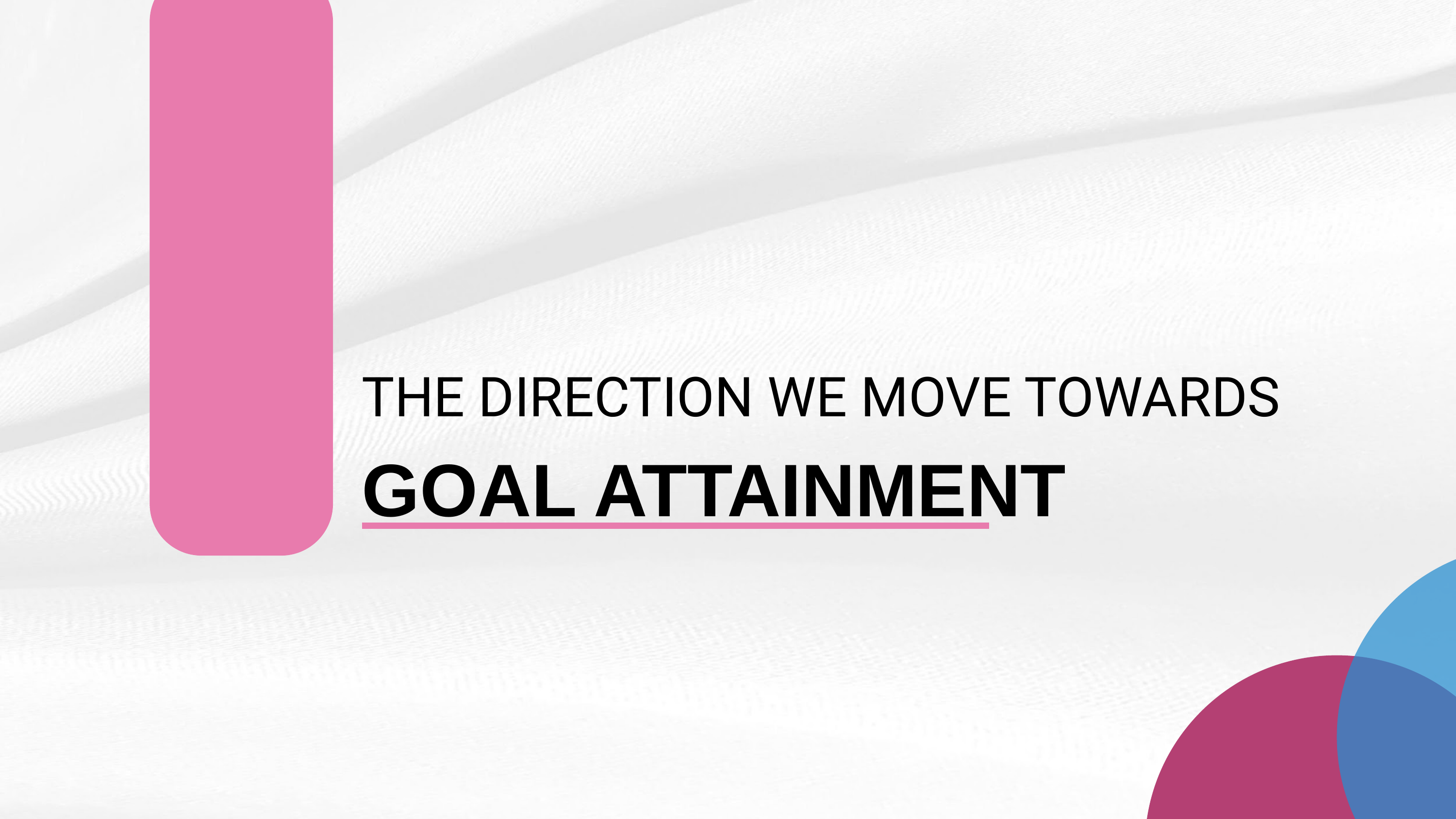

THE DIRECTION WE MOVE TOWARDS
GOAL ATTAINMENT